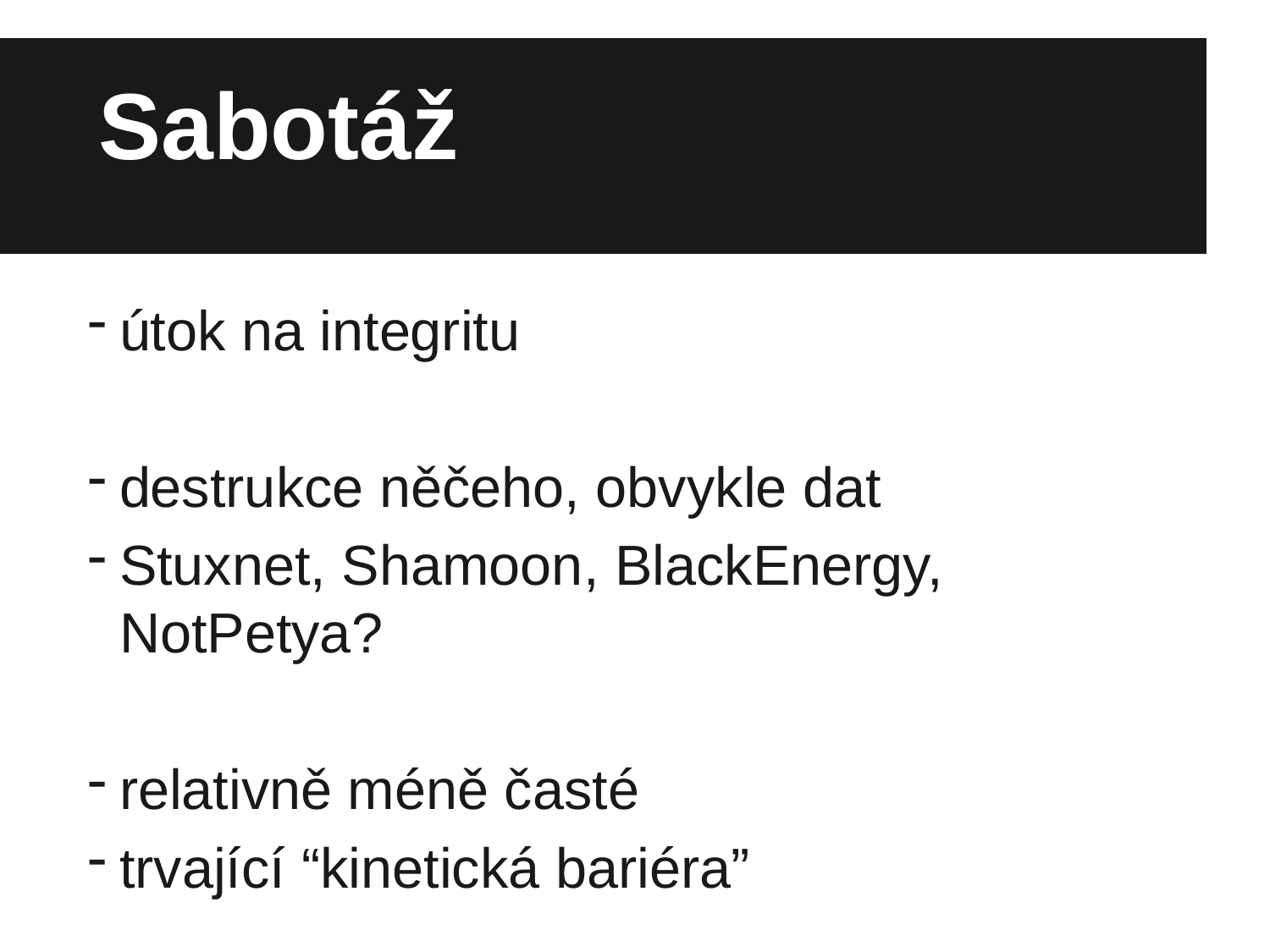

# Sabotáž
útok na integritu

destrukce něčeho, obvykle dat
Stuxnet, Shamoon, BlackEnergy, NotPetya?

relativně méně časté
trvající “kinetická bariéra”